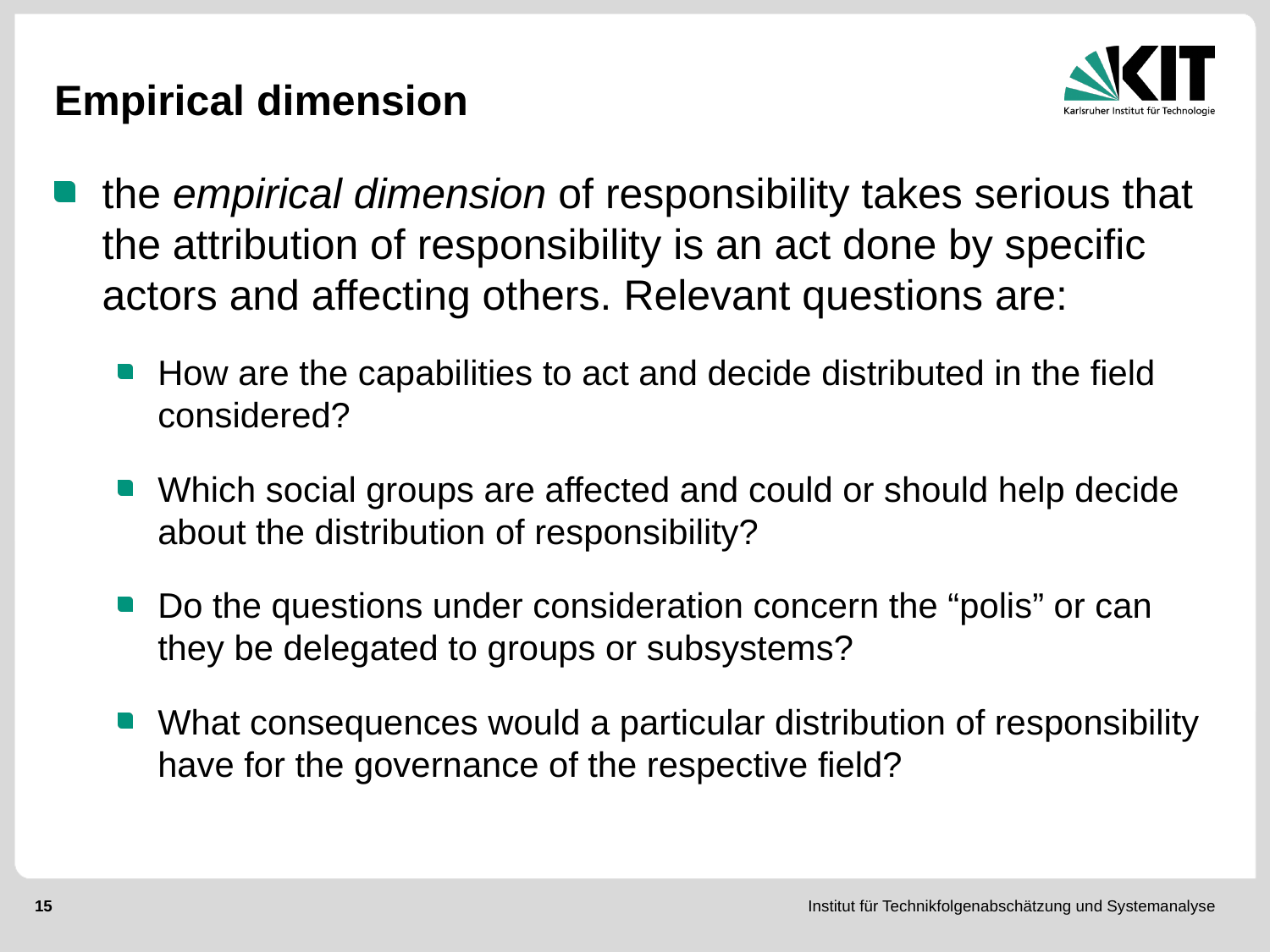

# Empirical dimension
the empirical dimension of responsibility takes serious that the attribution of responsibility is an act done by specific actors and affecting others. Relevant questions are:
How are the capabilities to act and decide distributed in the field considered?
Which social groups are affected and could or should help decide about the distribution of responsibility?
Do the questions under consideration concern the “polis” or can they be delegated to groups or subsystems?
What consequences would a particular distribution of responsibility have for the governance of the respective field?